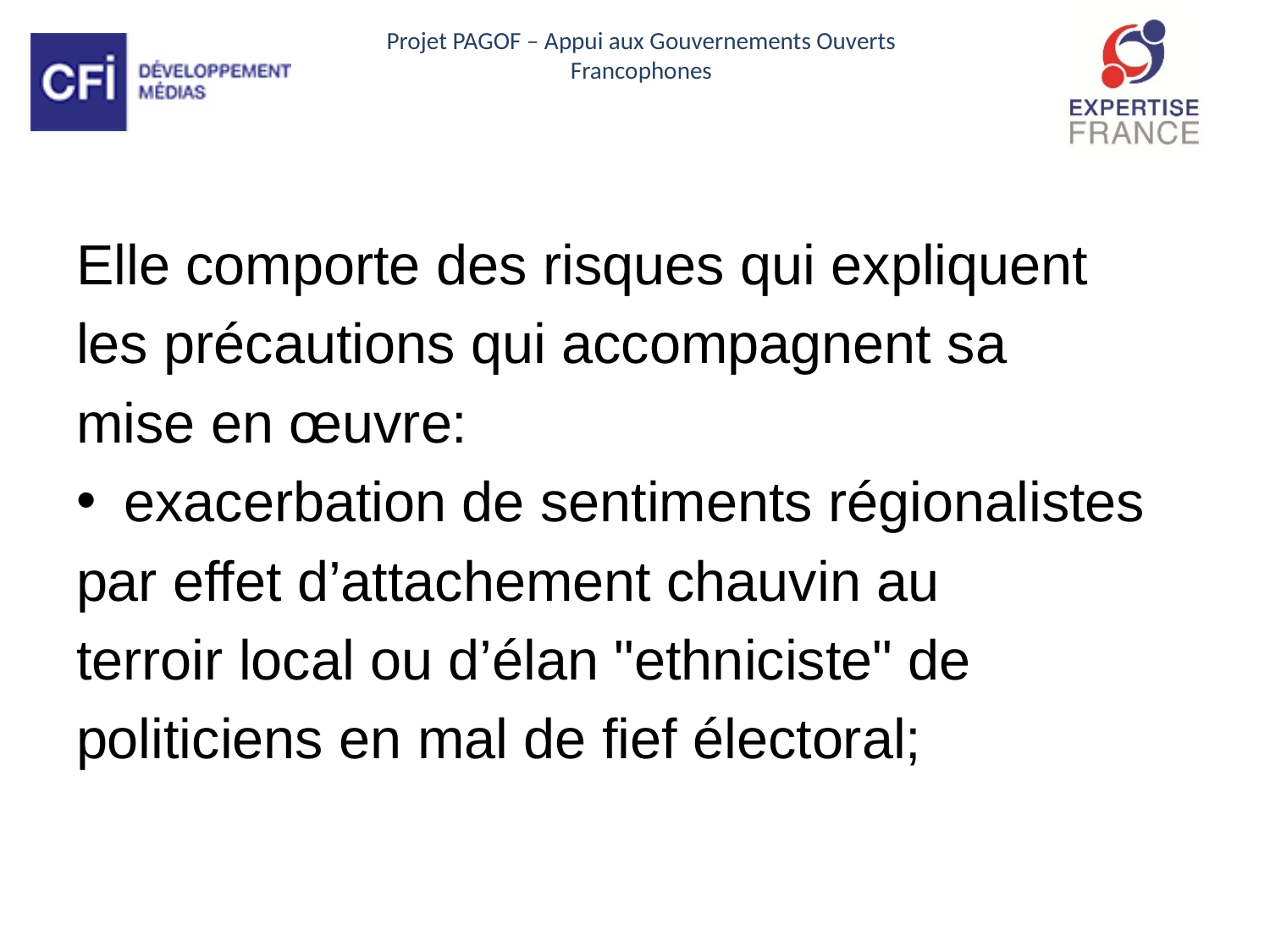

Elle comporte des risques qui expliquent
les précautions qui accompagnent sa
mise en œuvre:
exacerbation de sentiments régionalistes
par effet d’attachement chauvin au
terroir local ou d’élan "ethniciste" de
politiciens en mal de fief électoral;